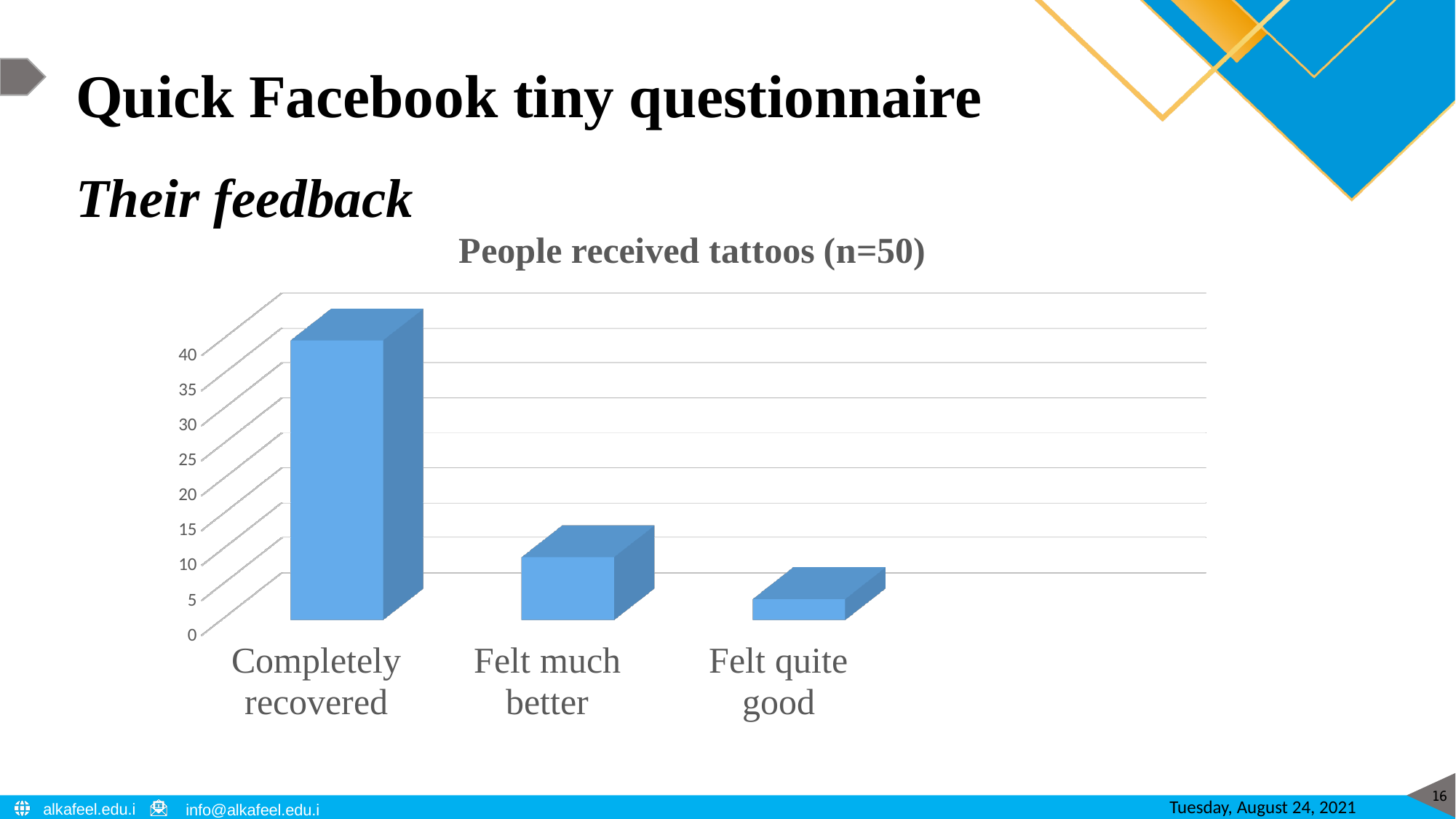

Quick Facebook tiny questionnaire
Their feedback

[unsupported chart]

16
Tuesday, August 24, 2021